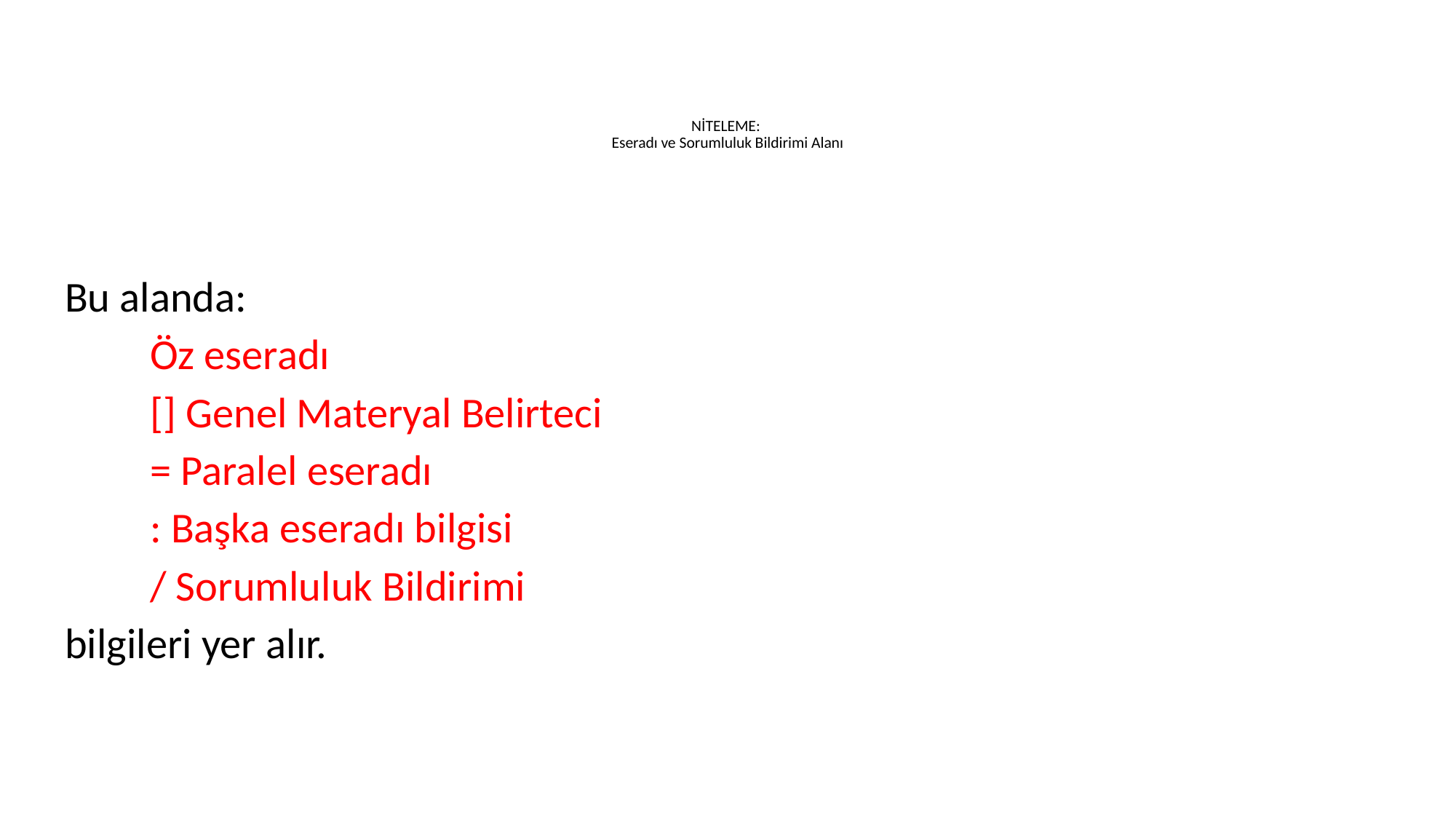

# NİTELEME: Eseradı ve Sorumluluk Bildirimi Alanı

Bu alanda:
	Öz eseradı
	[] Genel Materyal Belirteci
	= Paralel eseradı
	: Başka eseradı bilgisi
	/ Sorumluluk Bildirimi
bilgileri yer alır.